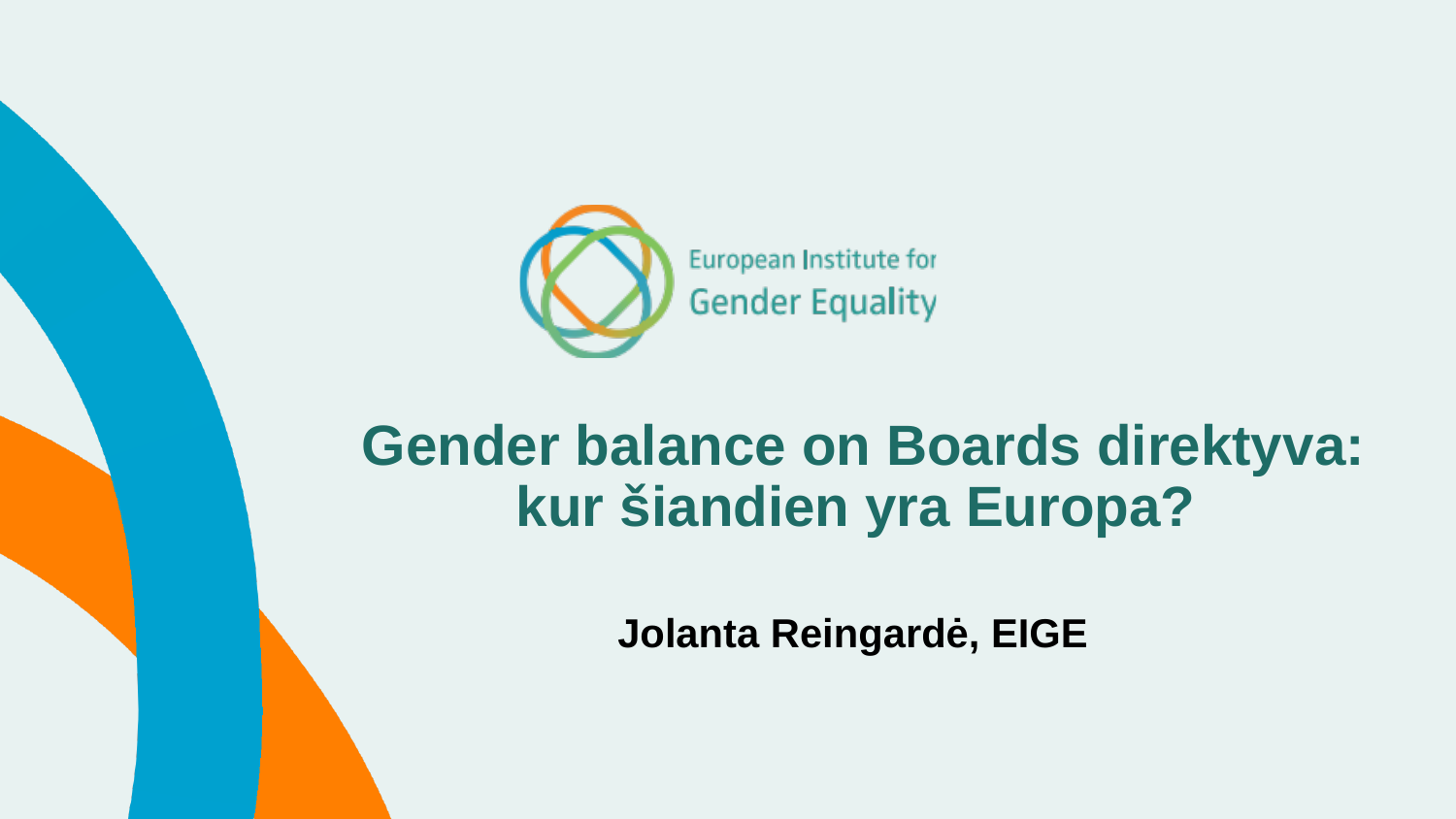

Gender balance on Boards direktyva: kur šiandien yra Europa?

Jolanta Reingardė, EIGE